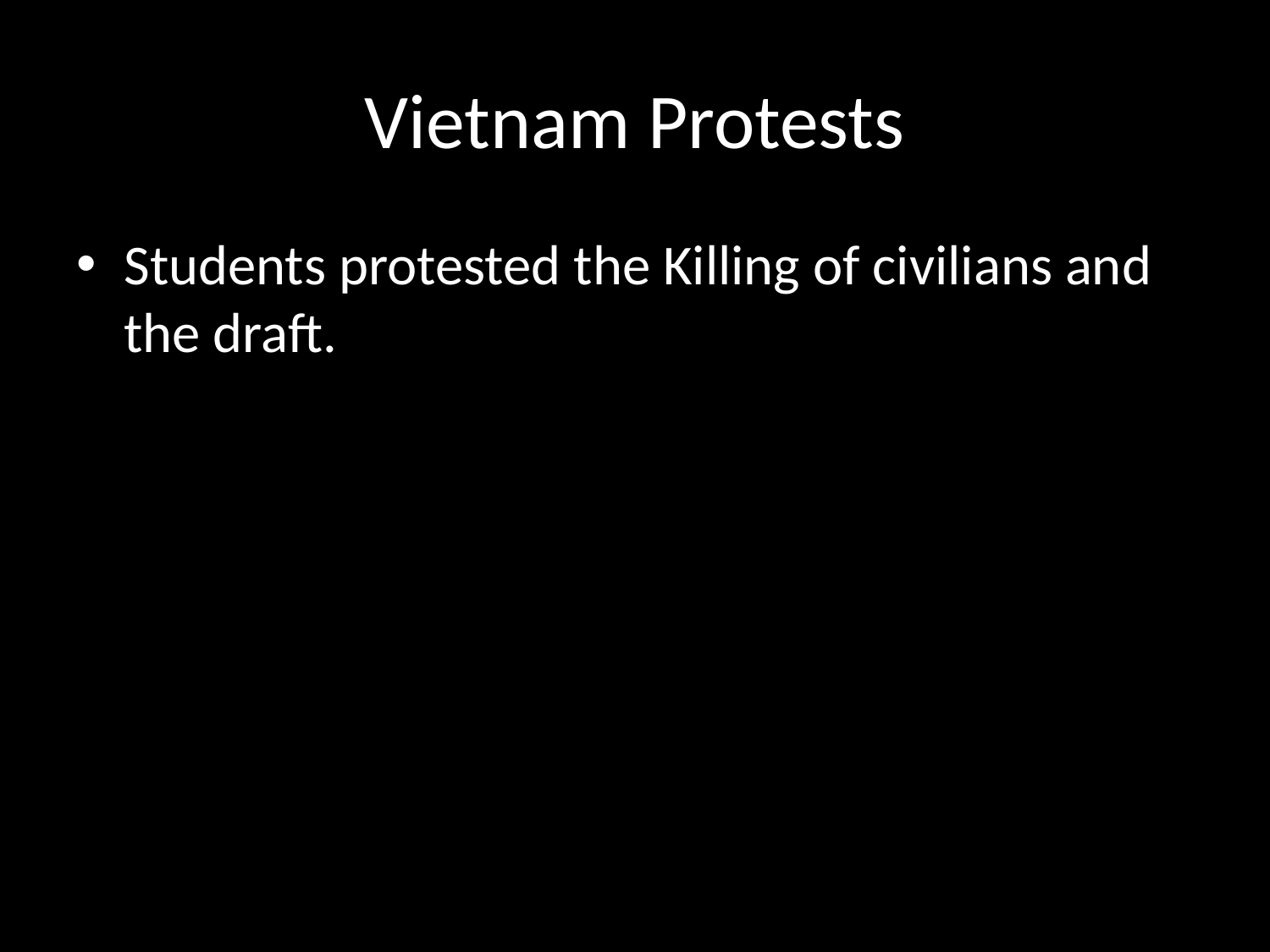

# Vietnam Protests
Students protested the Killing of civilians and the draft.